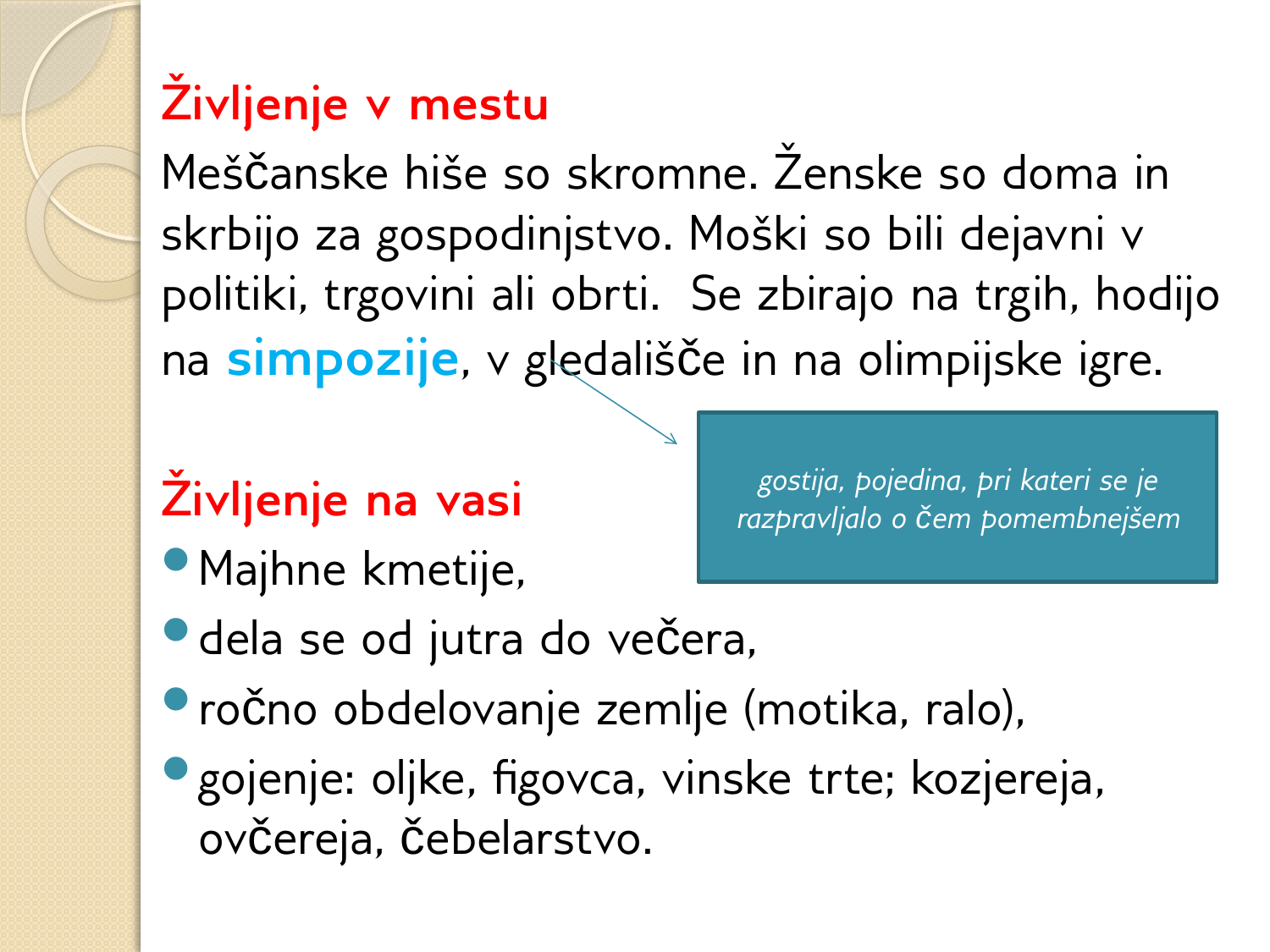

Življenje v mestu
Meščanske hiše so skromne. Ženske so doma in skrbijo za gospodinjstvo. Moški so bili dejavni v politiki, trgovini ali obrti.  Se zbirajo na trgih, hodijo na simpozije, v gledališče in na olimpijske igre.

Življenje na vasi
Majhne kmetije,
dela se od jutra do večera,
ročno obdelovanje zemlje (motika, ralo),
gojenje: oljke, figovca, vinske trte; kozjereja, ovčereja, čebelarstvo.

gostija, pojedina, pri kateri se je razpravljalo o čem pomembnejšem